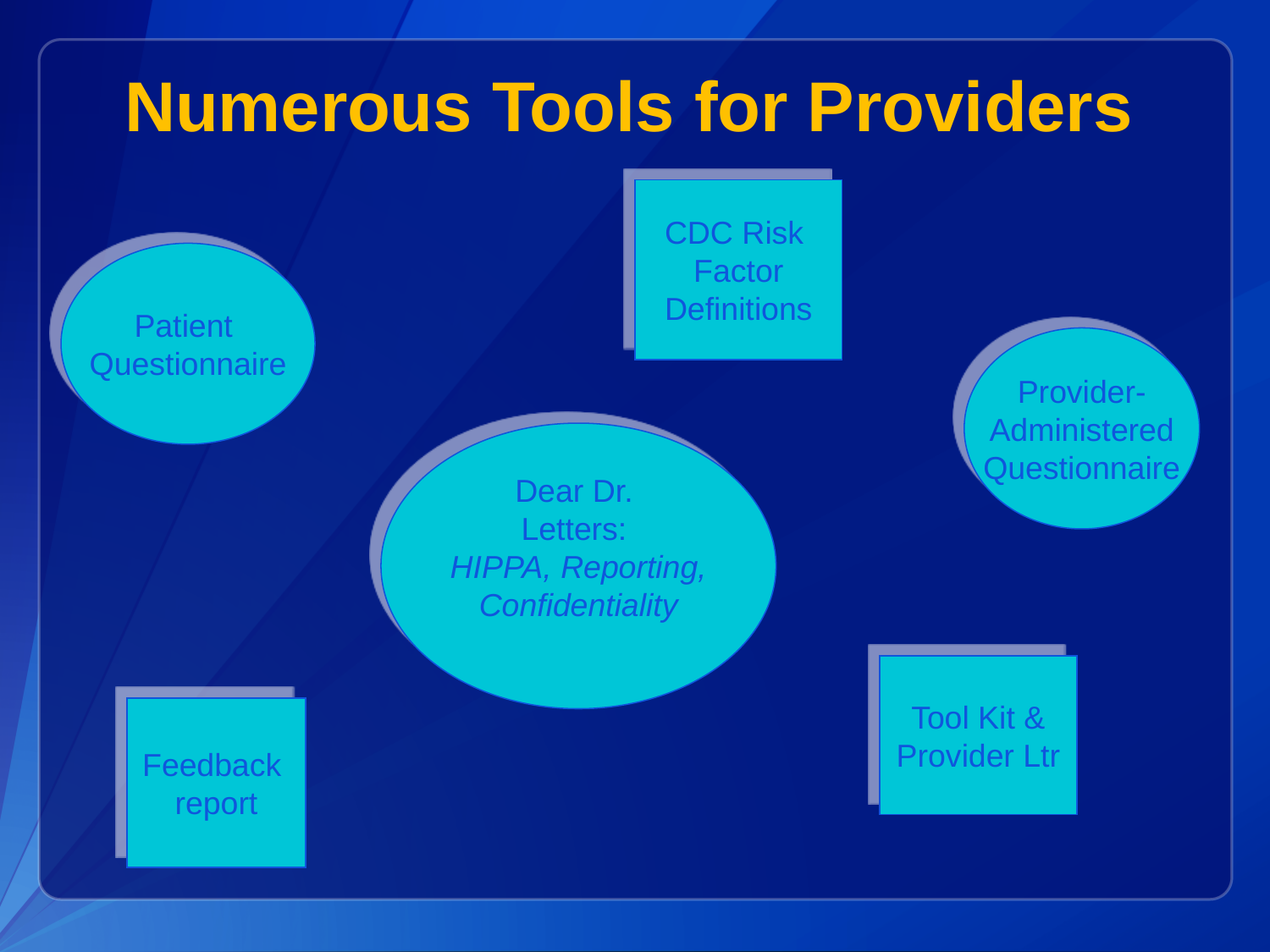

# Numerous Tools for Providers
CDC Risk
Factor
Definitions
Patient
Questionnaire

Provider-
Administered
Questionnaire

Dear Dr.
Letters:
HIPPA, Reporting,
Confidentiality

Tool Kit &
Provider Ltr
Feedback
report